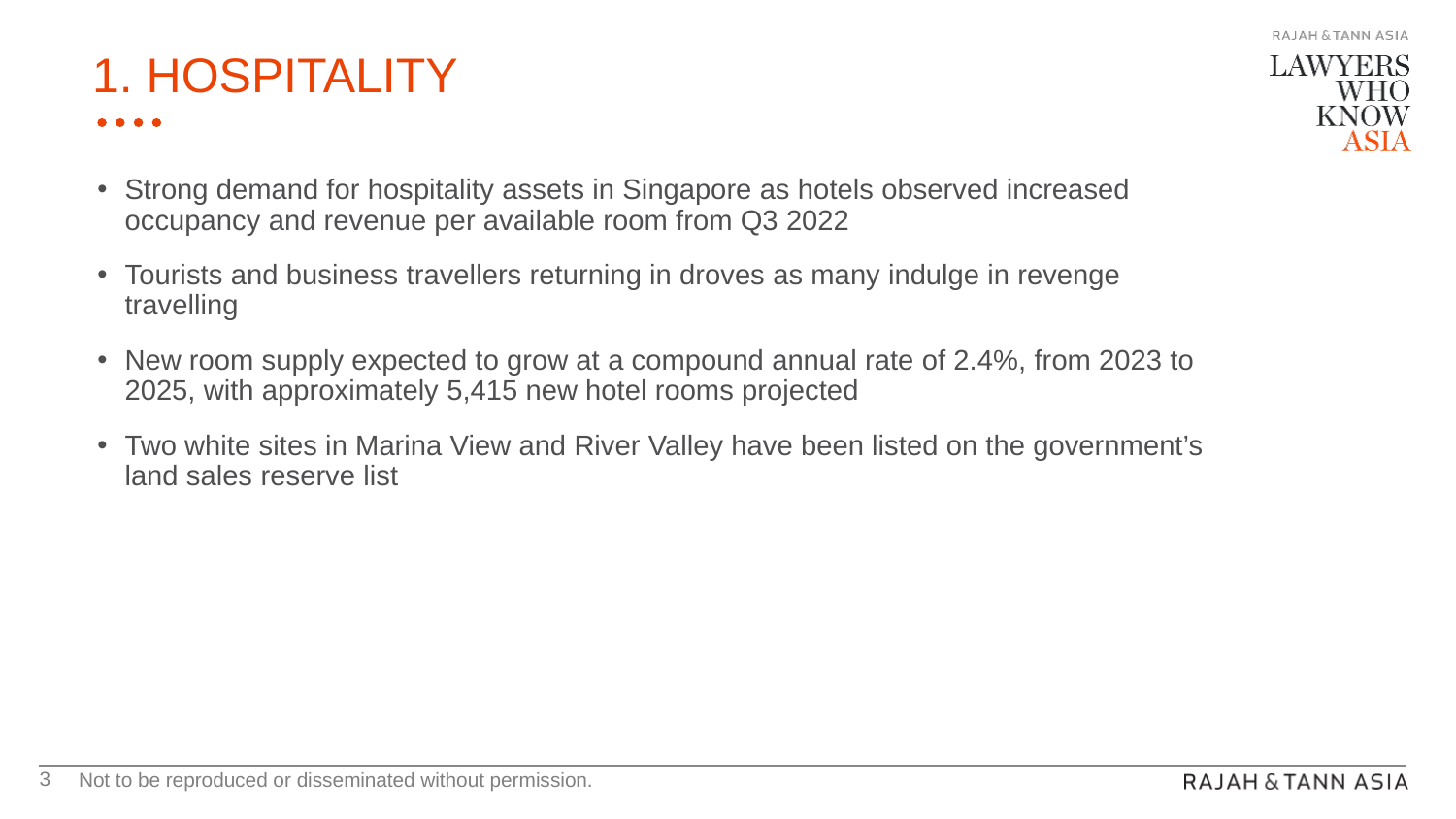

# 1. HOSPITALITY
Strong demand for hospitality assets in Singapore as hotels observed increased occupancy and revenue per available room from Q3 2022
Tourists and business travellers returning in droves as many indulge in revenge travelling
New room supply expected to grow at a compound annual rate of 2.4%, from 2023 to 2025, with approximately 5,415 new hotel rooms projected
Two white sites in Marina View and River Valley have been listed on the government’s land sales reserve list